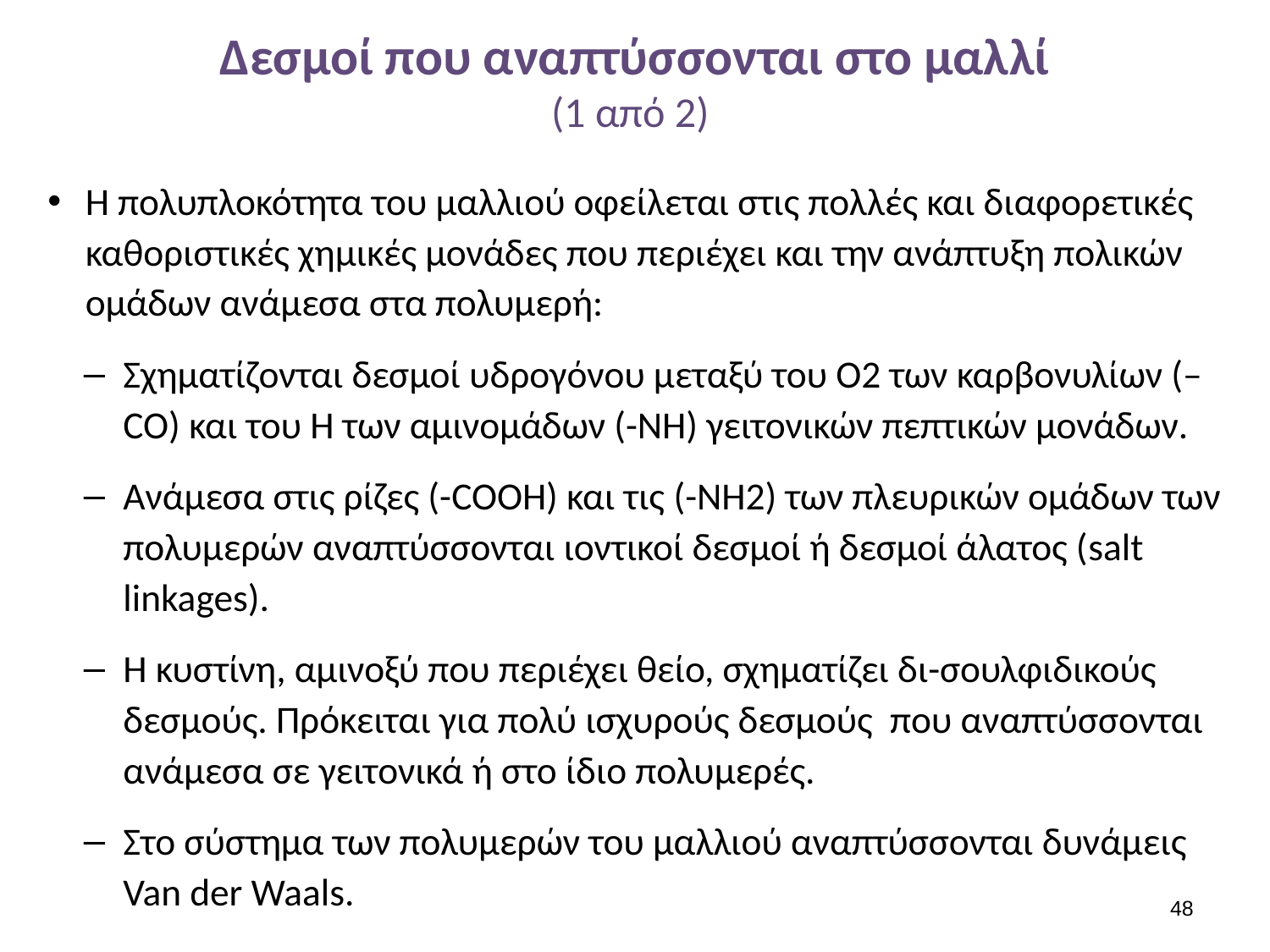

# Δεσμοί που αναπτύσσονται στο μαλλί (1 από 2)
Η πολυπλοκότητα του μαλλιού οφείλεται στις πολλές και διαφορετικές καθοριστικές χημικές μονάδες που περιέχει και την ανάπτυξη πολικών ομάδων ανάμεσα στα πολυμερή:
Σχηματίζονται δεσμοί υδρογόνου μεταξύ του Ο2 των καρβονυλίων (–CO) και του Η των αμινομάδων (-ΝΗ) γειτονικών πεπτικών μονάδων.
Ανάμεσα στις ρίζες (-COOH) και τις (-NH2) των πλευρικών ομάδων των πολυμερών αναπτύσσονται ιοντικοί δεσμοί ή δεσμοί άλατος (salt linkages).
Η κυστίνη, αμινοξύ που περιέχει θείο, σχηματίζει δι-σουλφιδικούς δεσμούς. Πρόκειται για πολύ ισχυρούς δεσμούς  που αναπτύσσονται ανάμεσα σε γειτονικά ή στο ίδιο πολυμερές.
Στο σύστημα των πολυμερών του μαλλιού αναπτύσσονται δυνάμεις Van der Waals.

48